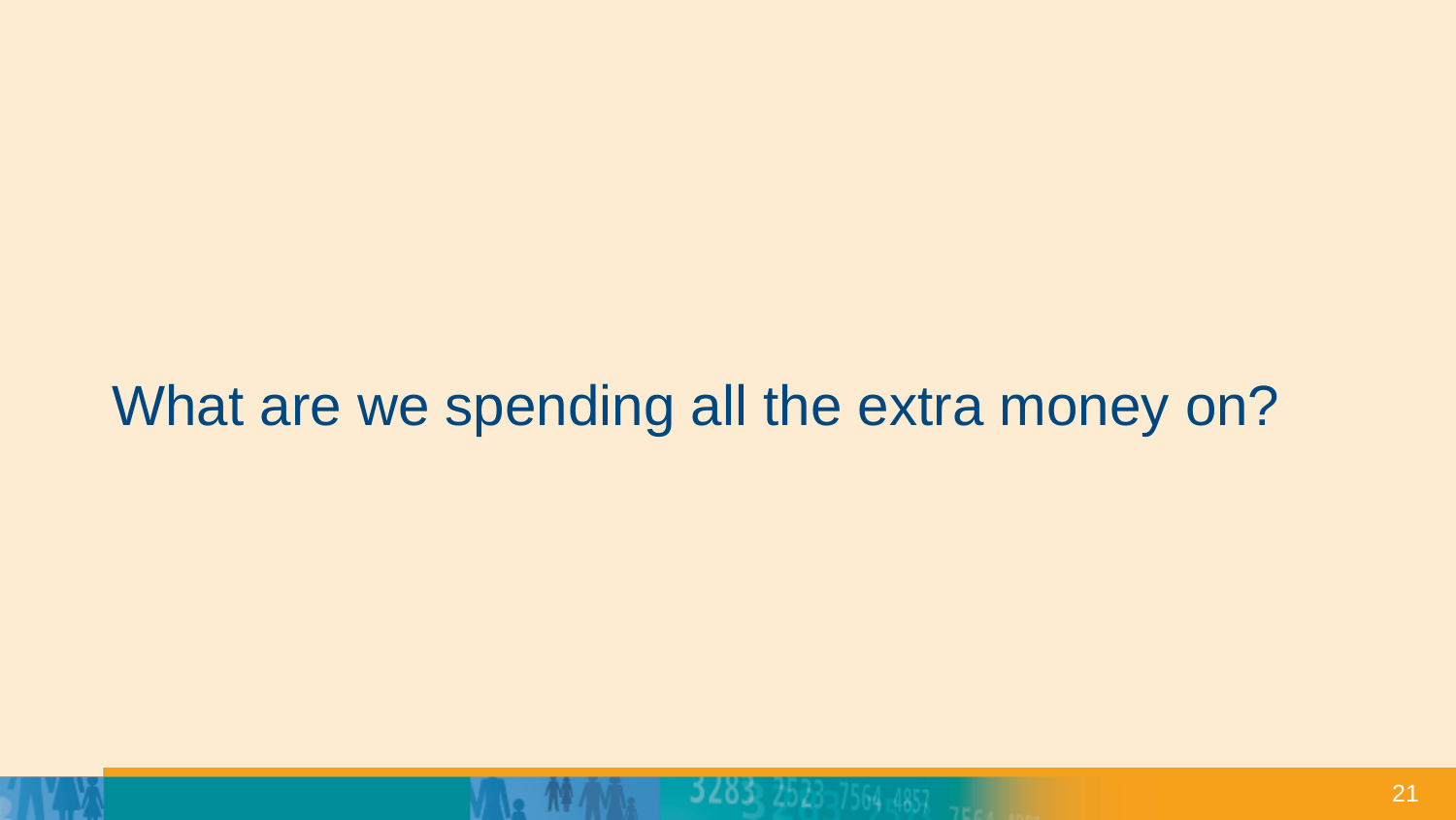

# What are we spending all the extra money on?
21